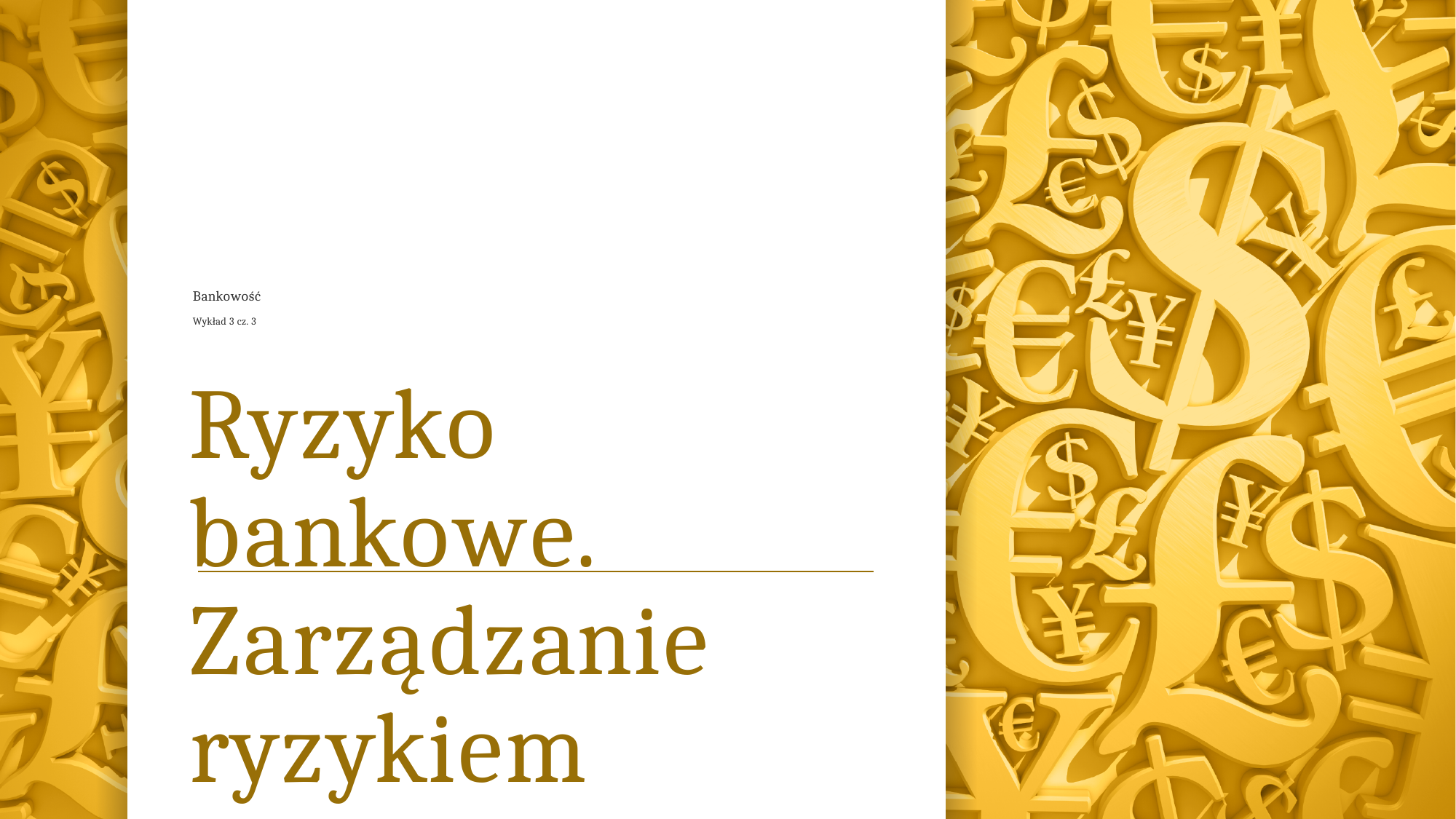

# Bankowość Wykład 3 cz. 3
Ryzyko bankowe. Zarządzanie ryzykiem